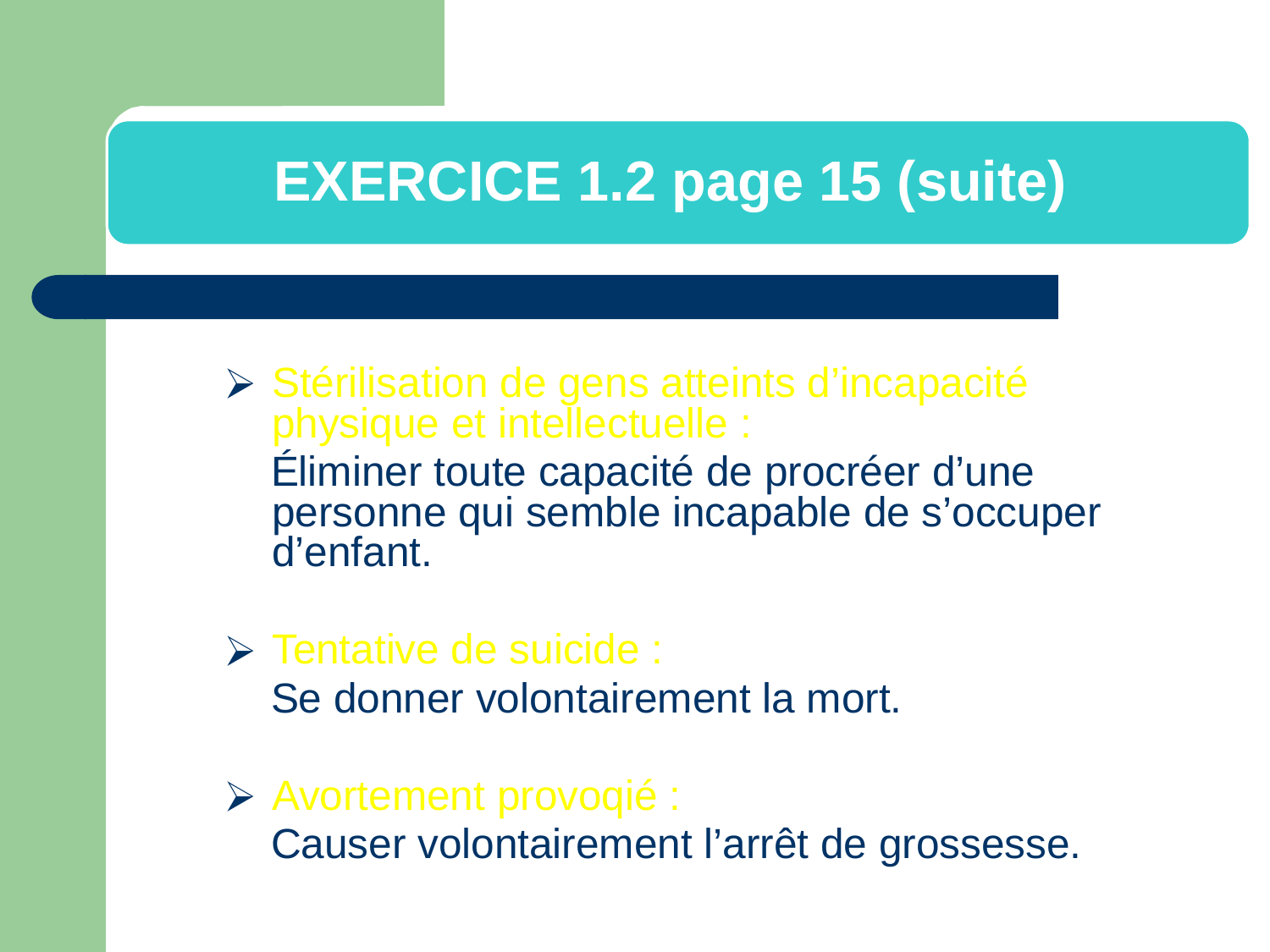

EXERCICE 1.2 page 15 (suite)

Stérilisation de gens atteints d’incapacité physique et intellectuelle :
    Éliminer toute capacité de procréer d’une personne qui semble incapable de s’occuper d’enfant.

Tentative de suicide :
    Se donner volontairement la mort.

Avortement provoqié :
    Causer volontairement l’arrêt de grossesse.